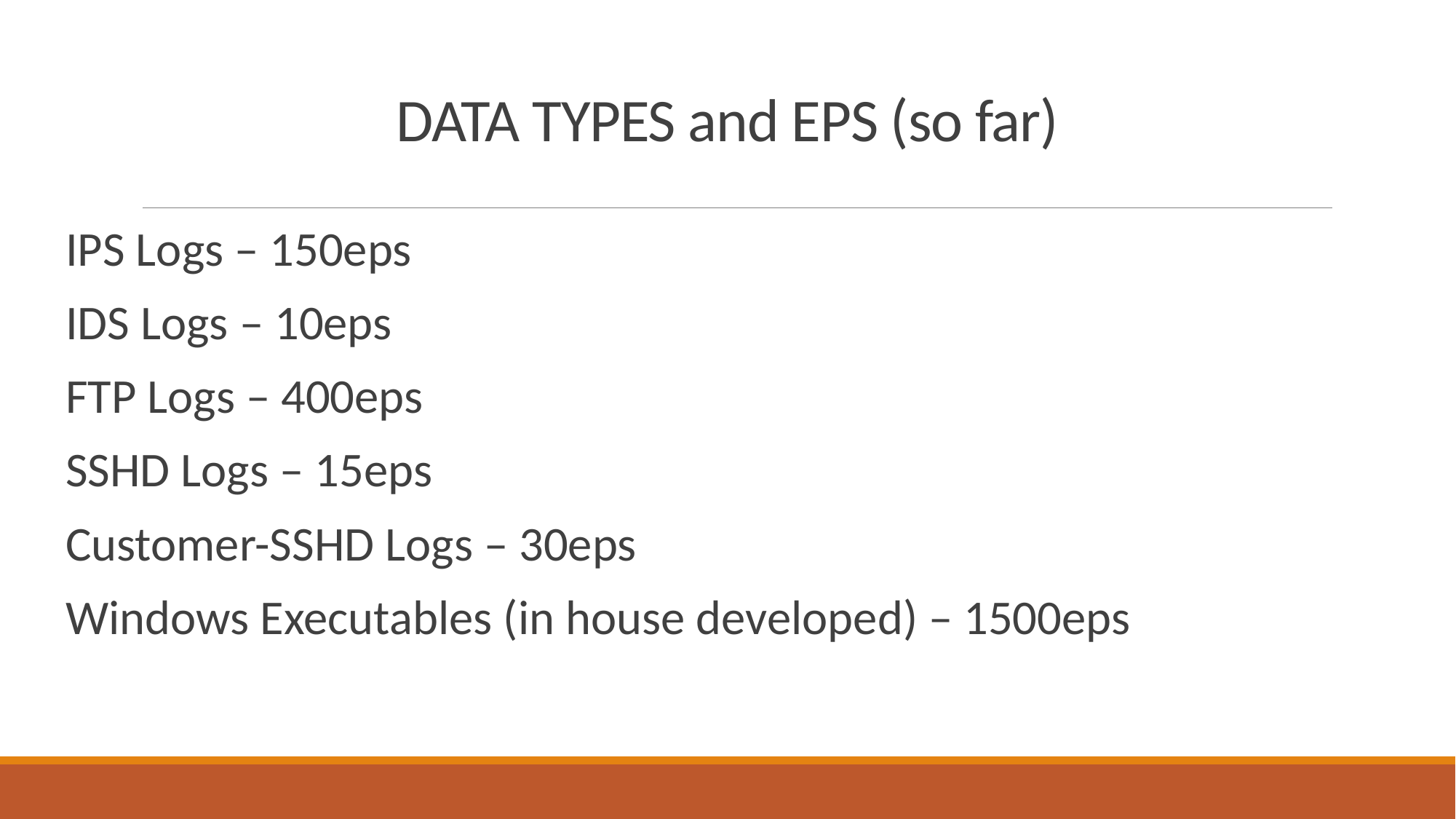

# DATA TYPES and EPS (so far)
IPS Logs – 150eps
IDS Logs – 10eps
FTP Logs – 400eps
SSHD Logs – 15eps
Customer-SSHD Logs – 30eps
Windows Executables (in house developed) – 1500eps